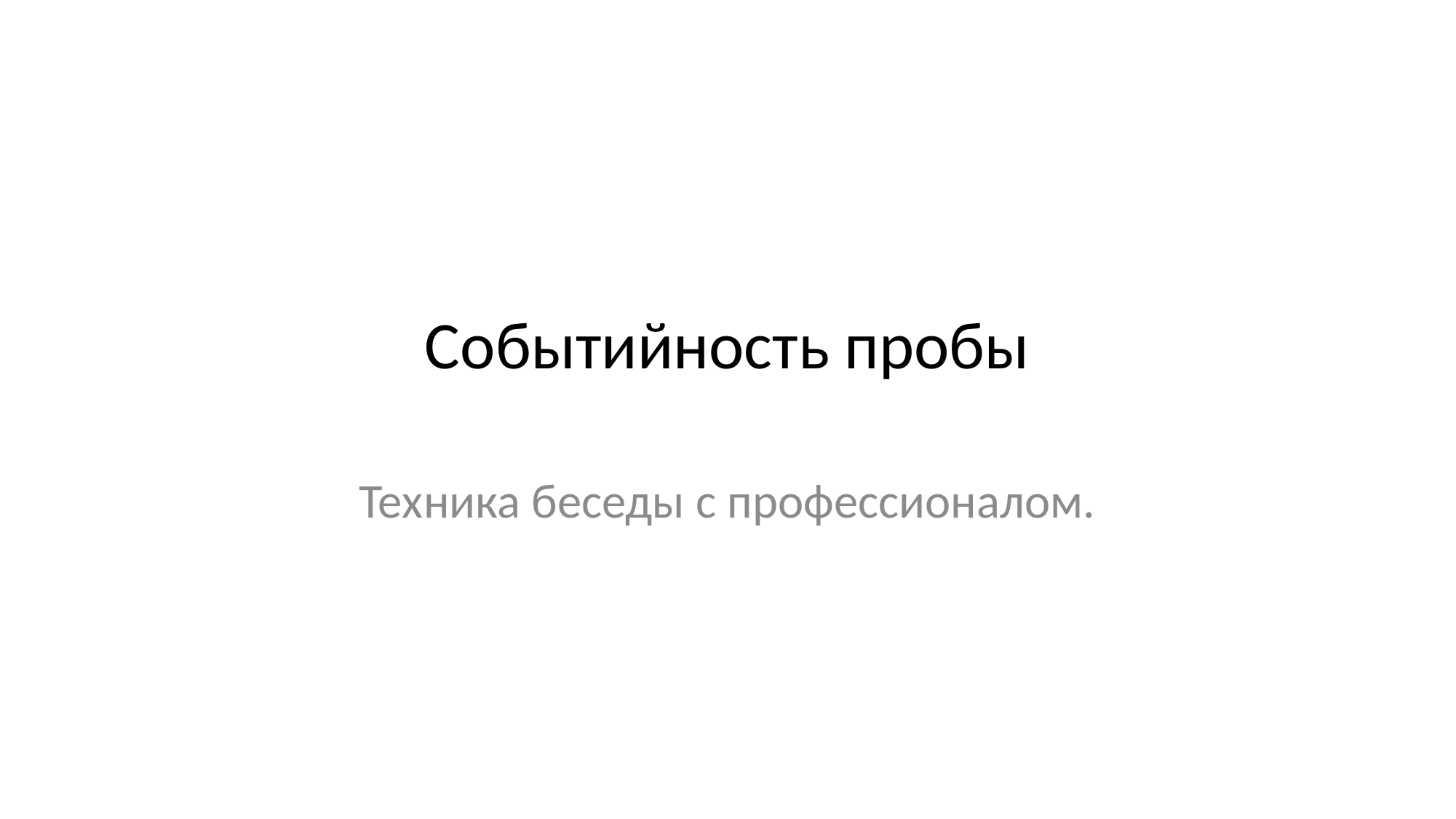

# Событийность пробы
Техника беседы с профессионалом.